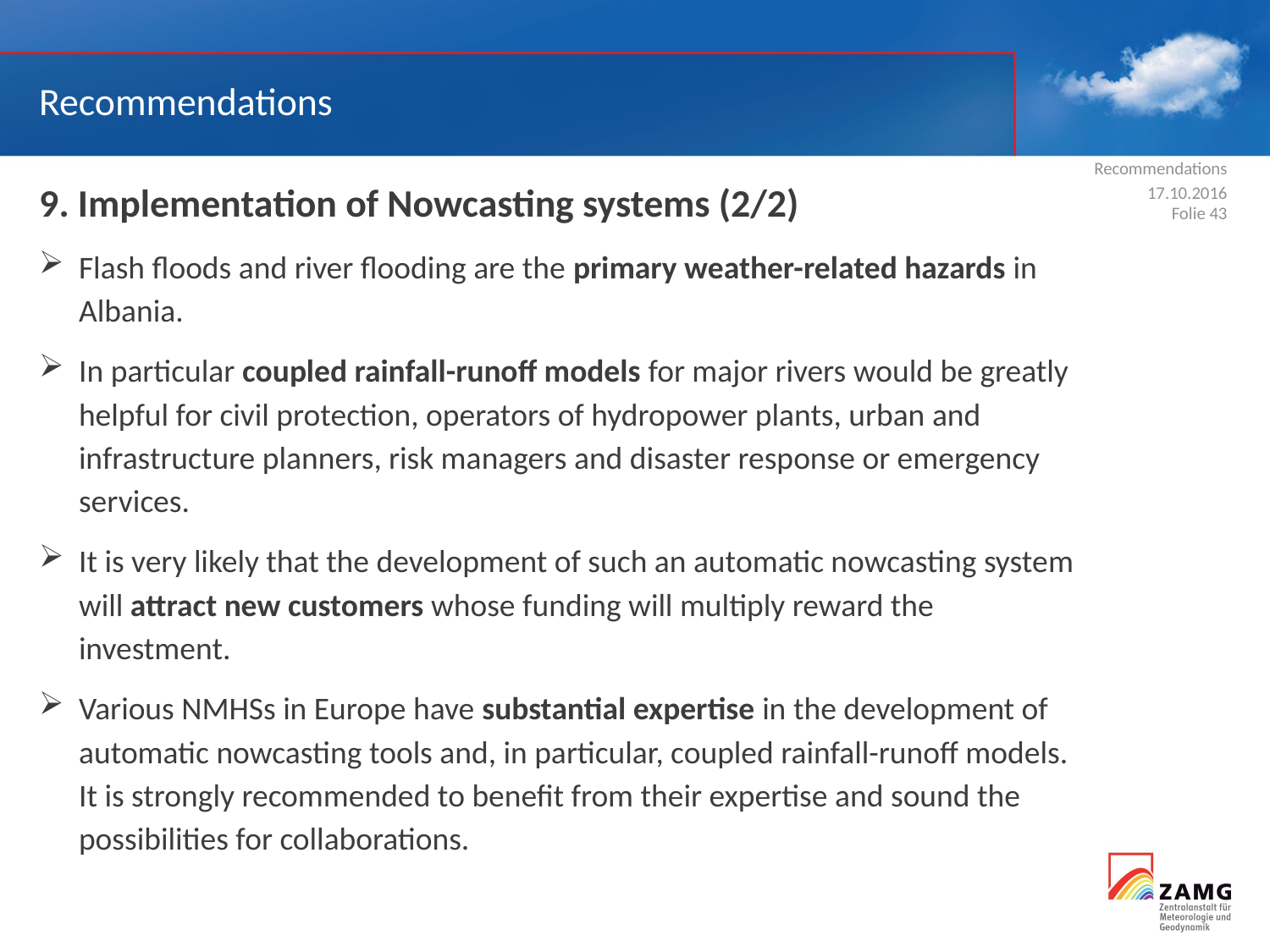

Recommendations
Recommendations
9. Implementation of Nowcasting systems (2/2)
Flash floods and river flooding are the primary weather-related hazards in Albania.
In particular coupled rainfall-runoff models for major rivers would be greatly helpful for civil protection, operators of hydropower plants, urban and infrastructure planners, risk managers and disaster response or emergency services.
It is very likely that the development of such an automatic nowcasting system will attract new customers whose funding will multiply reward the investment.
Various NMHSs in Europe have substantial expertise in the development of automatic nowcasting tools and, in particular, coupled rainfall-runoff models. It is strongly recommended to benefit from their expertise and sound the possibilities for collaborations.

17.10.2016
Folie 43